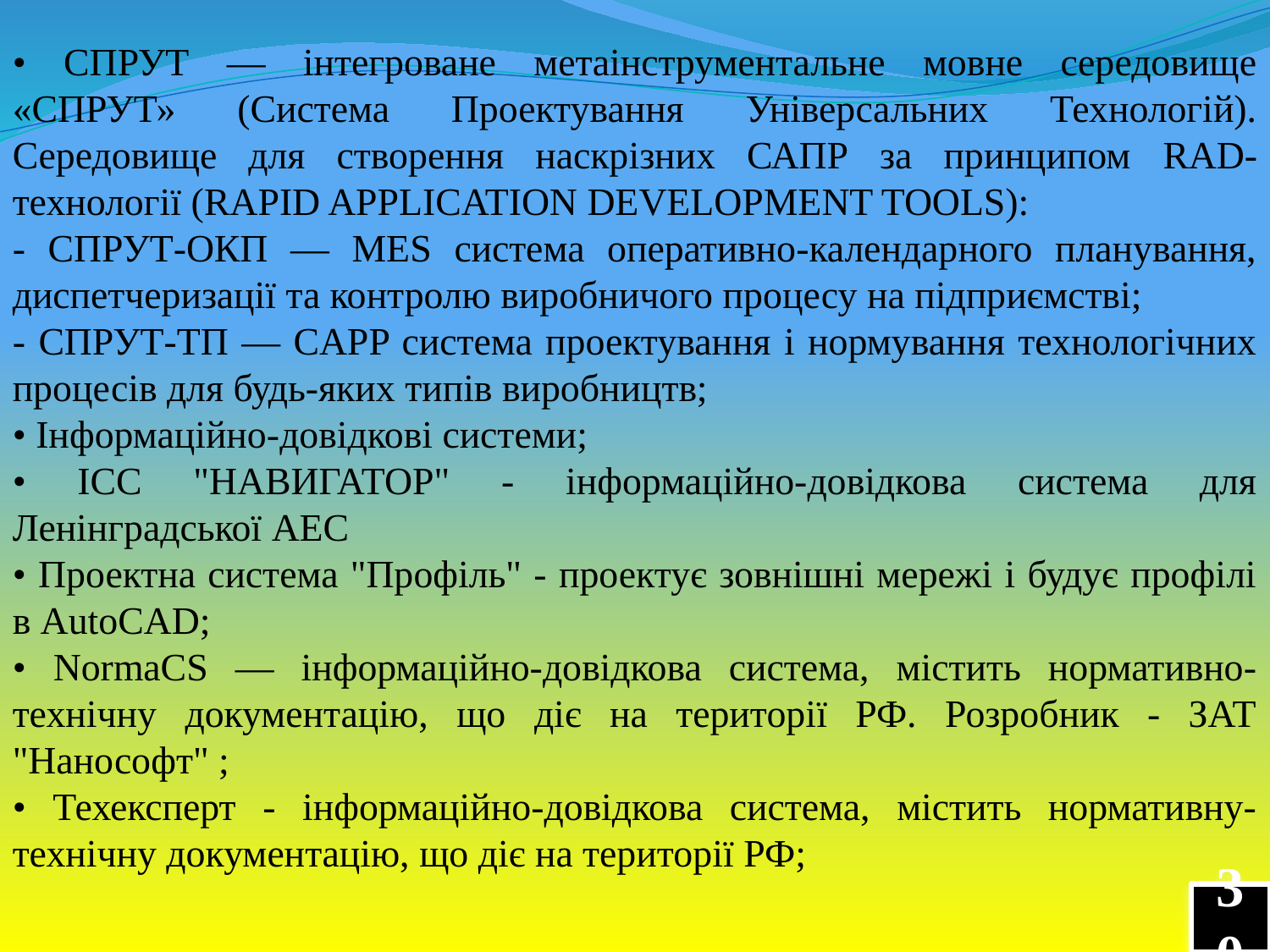

• СПРУТ — інтегроване метаінструментальне мовне середовище «СПРУТ» (Система Проектування Універсальних Технологій). Середовище для створення наскрізних САПР за принципом RAD-технології (RAPID APPLICATION DEVELOPMENT TOOLS):
- СПРУТ-ОКП — MES система оперативно-календарного планування, диспетчеризації та контролю виробничого процесу на підприємстві;
- СПРУТ-ТП — CAPP система проектування і нормування технологічних процесів для будь-яких типів виробництв;
• Інформаційно-довідкові системи;
• ІСС "НАВИГАТОР" - інформаційно-довідкова система для Ленінградської АЕС
• Проектна система "Профіль" - проектує зовнішні мережі і будує профілі в AutoCAD;
• NormaCS — інформаційно-довідкова система, містить нормативно-технічну документацію, що діє на території РФ. Розробник - ЗАТ "Нанософт" ;
• Техексперт - інформаційно-довідкова система, містить нормативну-технічну документацію, що діє на території РФ;
30